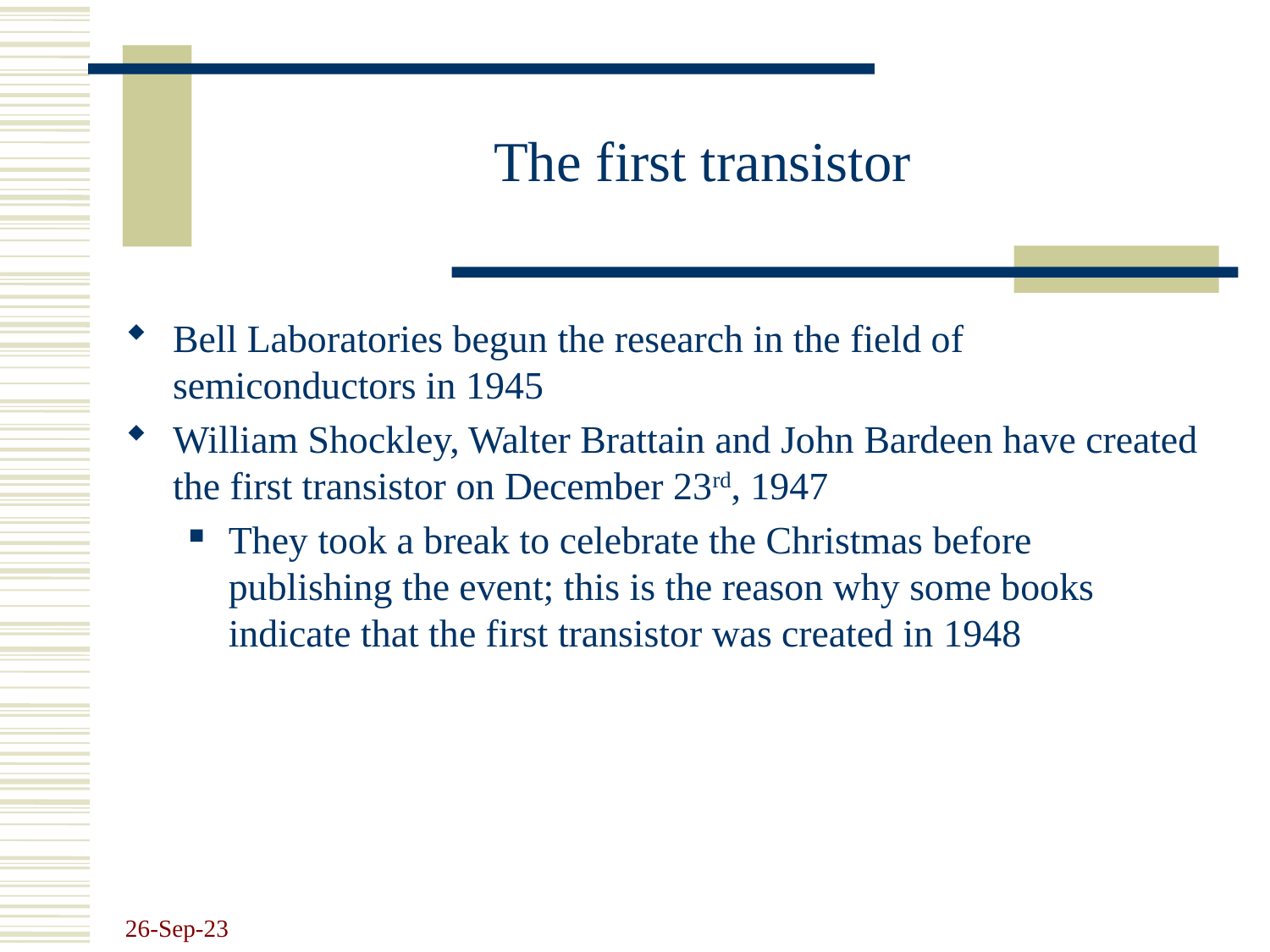

# The first transistor
Bell Laboratories begun the research in the field of semiconductors in 1945
William Shockley, Walter Brattain and John Bardeen have created the first transistor on December 23rd, 1947
They took a break to celebrate the Christmas before publishing the event; this is the reason why some books indicate that the first transistor was created in 1948
26-Sep-23